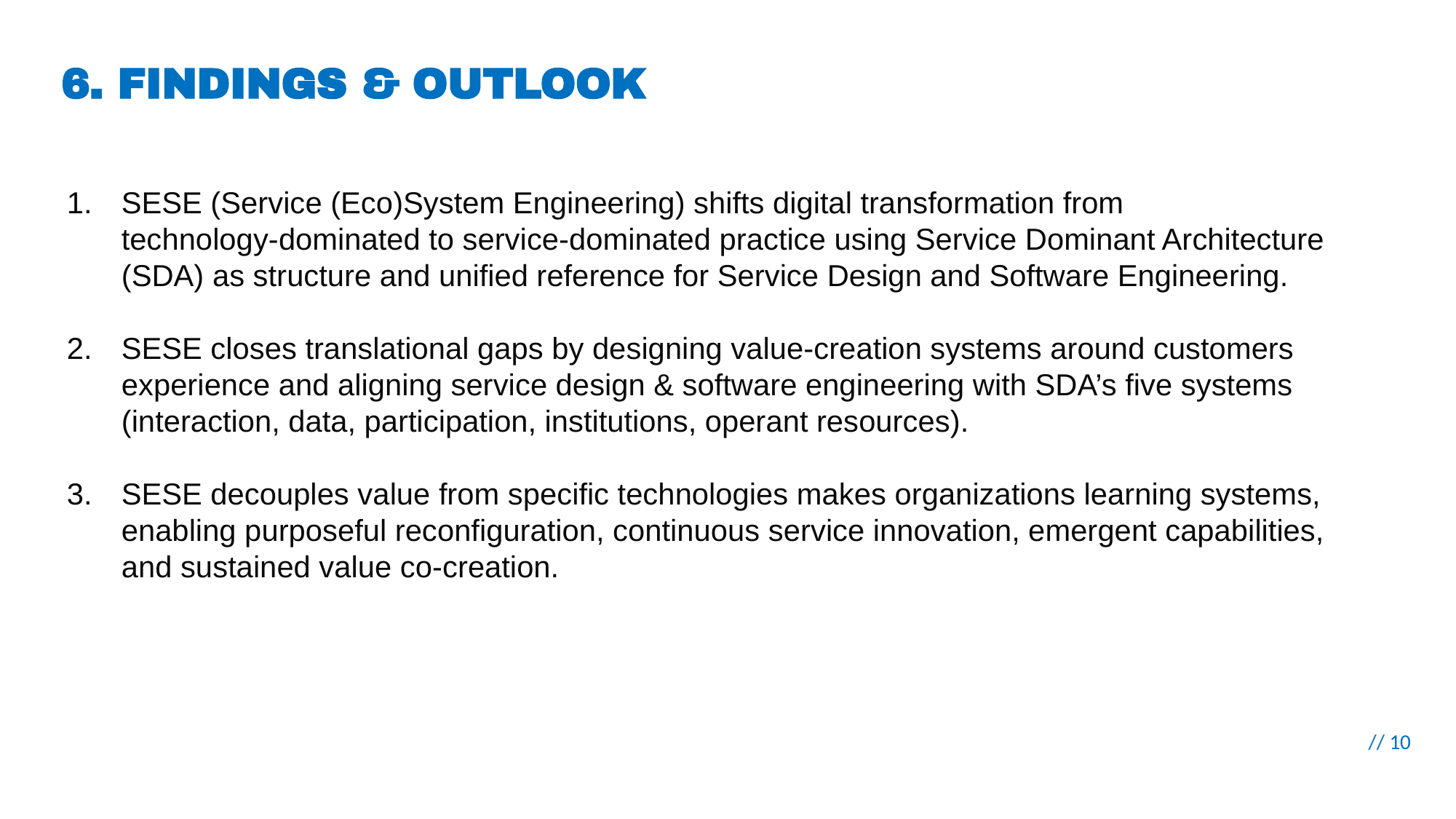

6. FINDINGS & OUTLOOK

SESE (Service (Eco)System Engineering) shifts digital transformation from technology‑dominated to service‑dominated practice using Service Dominant Architecture (SDA) as structure and unified reference for Service Design and Software Engineering.
SESE closes translational gaps by designing value‑creation systems around customers experience and aligning service design & software engineering with SDA’s five systems (interaction, data, participation, institutions, operant resources).
SESE decouples value from specific technologies makes organizations learning systems, enabling purposeful reconfiguration, continuous service innovation, emergent capabilities, and sustained value co‑creation.
// 10